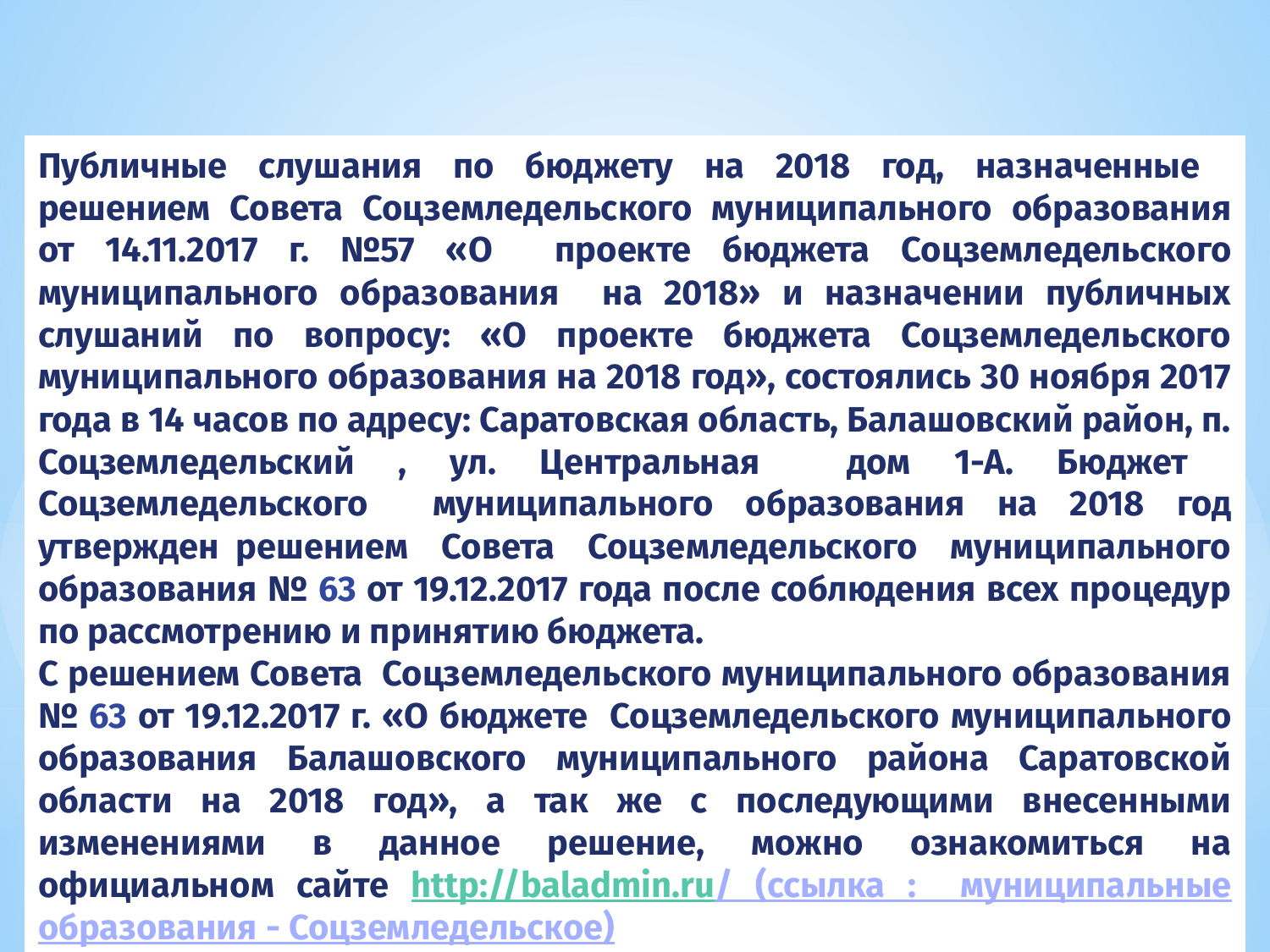

Публичные слушания по бюджету на 2018 год, назначенные  решением Совета Соцземледельского муниципального образования от 14.11.2017 г. №57 «О  проекте бюджета Соцземледельского муниципального образования  на 2018» и назначении публичных слушаний по вопросу: «О проекте бюджета Соцземледельского муниципального образования на 2018 год», состоялись 30 ноября 2017 года в 14 часов по адресу: Саратовская область, Балашовский район, п. Соцземледельский , ул. Центральная  дом 1-А. Бюджет  Соцземледельского  муниципального образования на 2018 год утвержден решением  Совета  Соцземледельского  муниципального образования № 63 от 19.12.2017 года после соблюдения всех процедур по рассмотрению и принятию бюджета.
С решением Совета  Соцземледельского муниципального образования № 63 от 19.12.2017 г. «О бюджете  Соцземледельского муниципального образования Балашовского муниципального района Саратовской области на 2018 год», а так же с последующими внесенными изменениями в данное решение, можно ознакомиться на официальном сайте http://baladmin.ru/ (ссылка :  муниципальные образования - Соцземледельское)